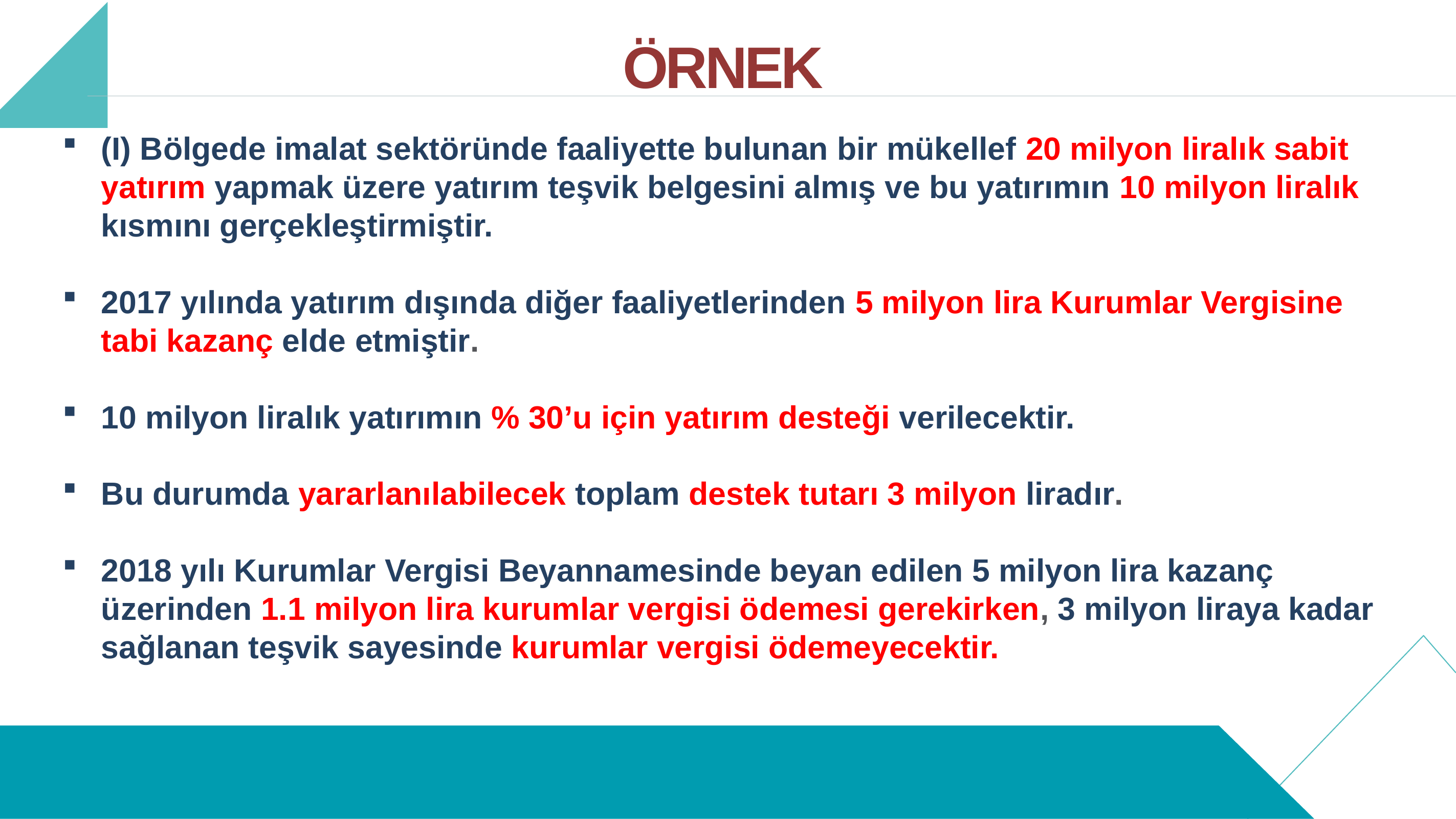

ÖRNEK

(I) Bölgede imalat sektöründe faaliyette bulunan bir mükellef 20 milyon liralık sabit yatırım yapmak üzere yatırım teşvik belgesini almış ve bu yatırımın 10 milyon liralık kısmını gerçekleştirmiştir.

2017 yılında yatırım dışında diğer faaliyetlerinden 5 milyon lira Kurumlar Vergisine tabi kazanç elde etmiştir.

10 milyon liralık yatırımın % 30’u için yatırım desteği verilecektir.

Bu durumda yararlanılabilecek toplam destek tutarı 3 milyon liradır.

2018 yılı Kurumlar Vergisi Beyannamesinde beyan edilen 5 milyon lira kazanç üzerinden 1.1 milyon lira kurumlar vergisi ödemesi gerekirken, 3 milyon liraya kadar sağlanan teşvik sayesinde kurumlar vergisi ödemeyecektir.